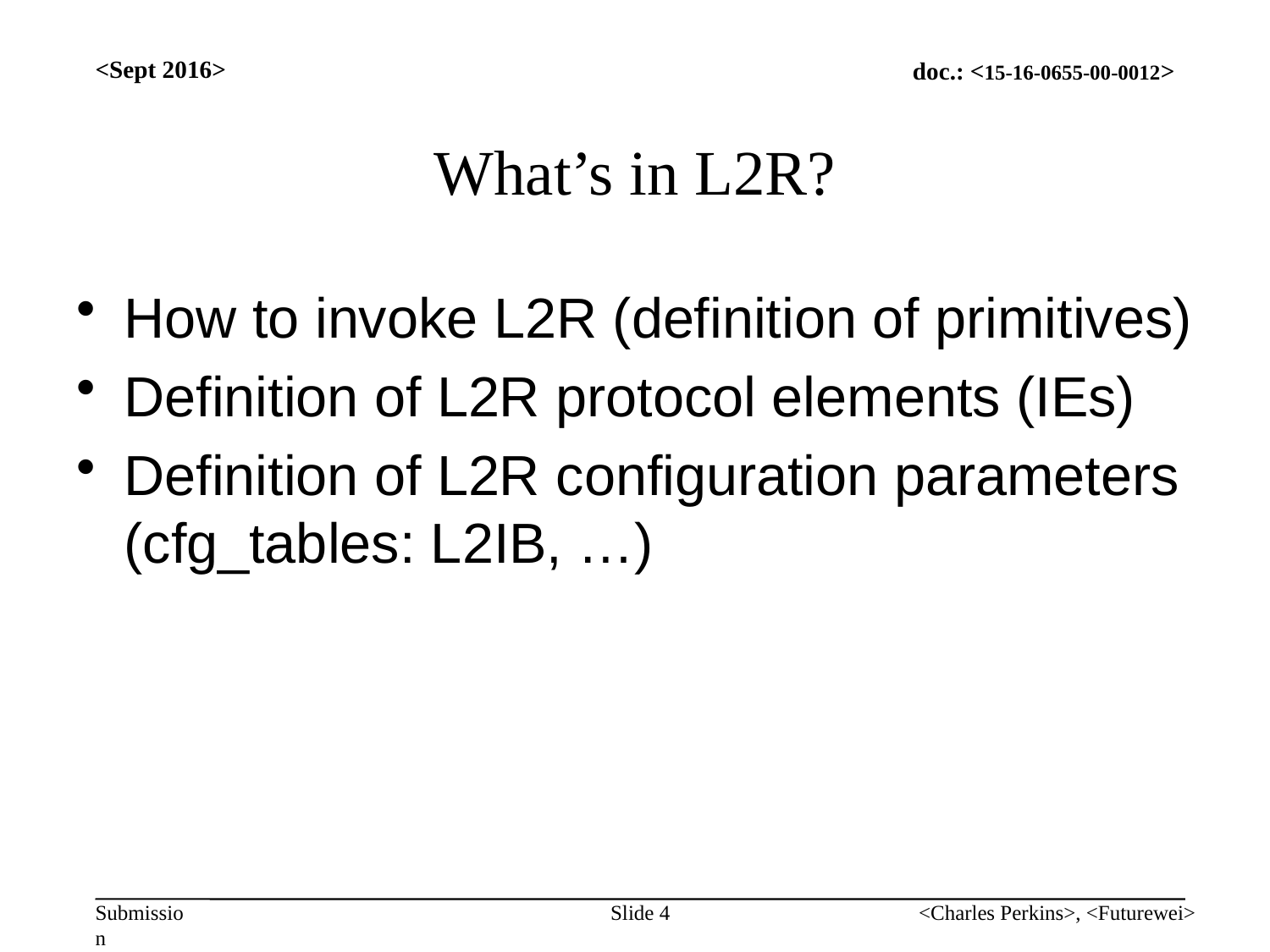

<Sept 2016>
# What’s in L2R?
How to invoke L2R (definition of primitives)
Definition of L2R protocol elements (IEs)
Definition of L2R configuration parameters (cfg_tables: L2IB, …)
Slide 4
<Charles Perkins>, <Futurewei>